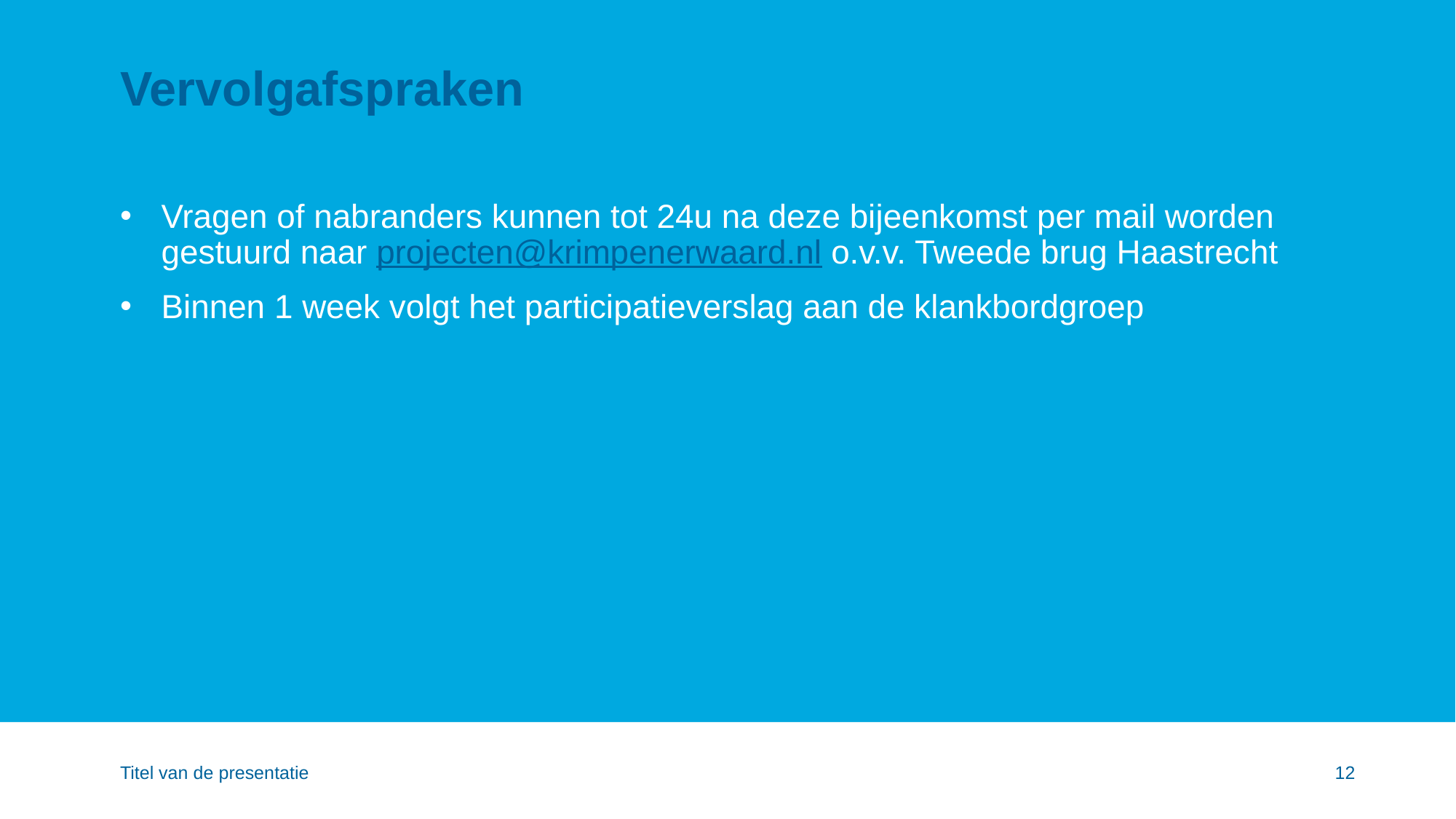

# Vervolgafspraken
Vragen of nabranders kunnen tot 24u na deze bijeenkomst per mail worden gestuurd naar projecten@krimpenerwaard.nl o.v.v. Tweede brug Haastrecht
Binnen 1 week volgt het participatieverslag aan de klankbordgroep

Titel van de presentatie
12